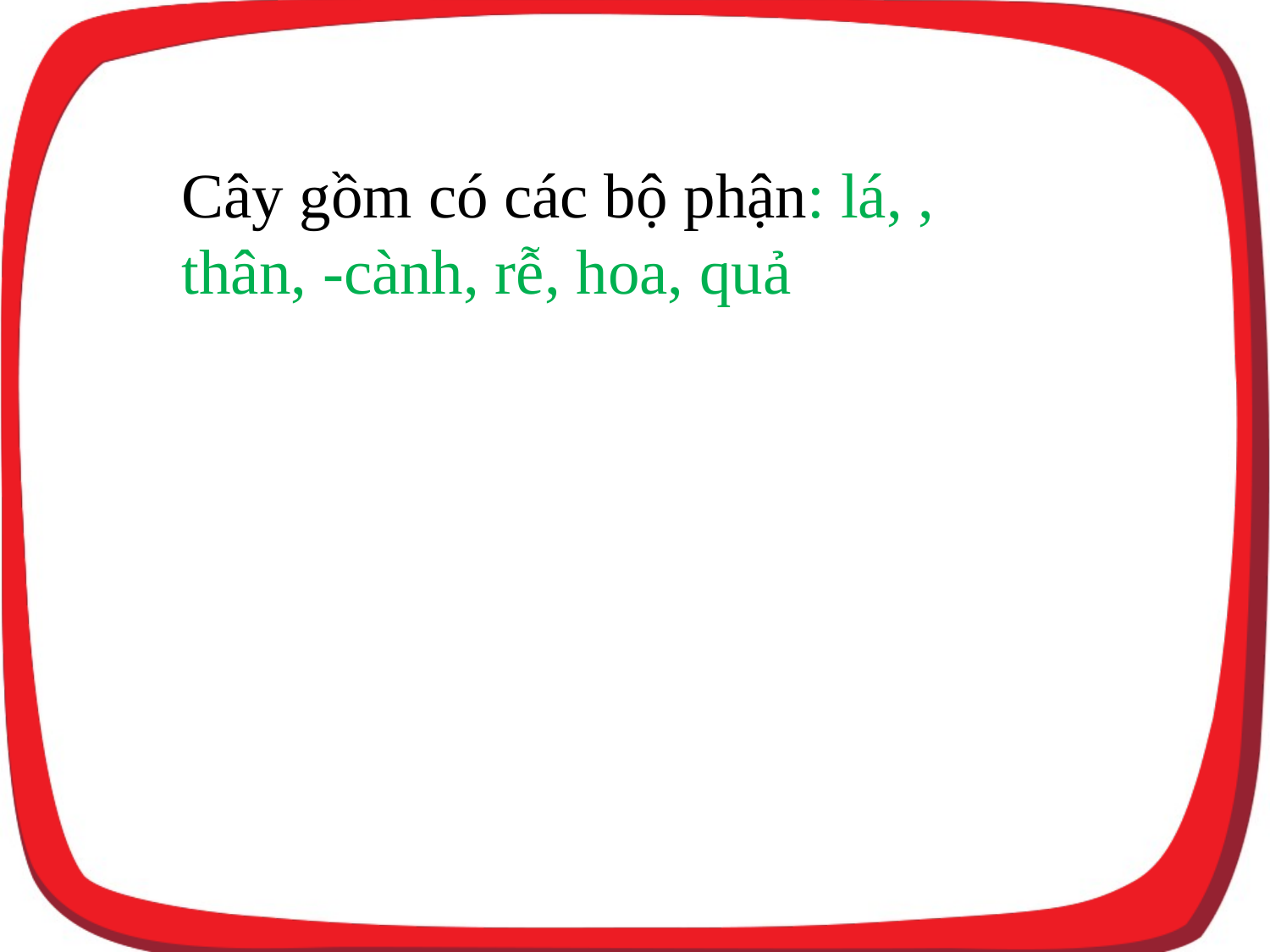

Cây gồm có các bộ phận: lá, , thân, -cành, rễ, hoa, quả